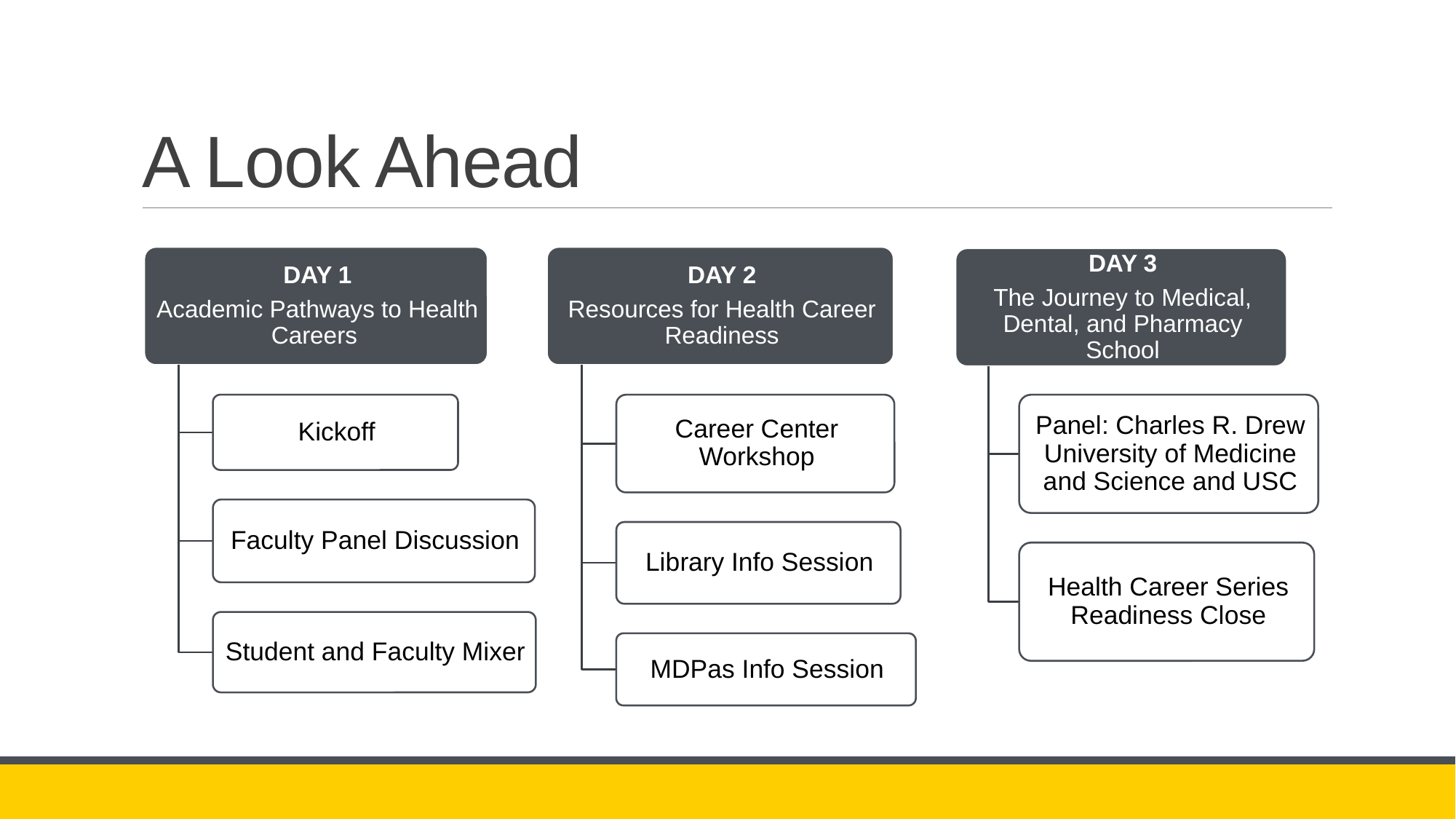

# A Look Ahead
DAY 1
Academic Pathways to Health Careers
Kickoff
Faculty Panel Discussion
Student and Faculty Mixer
DAY 2
Resources for Health Career Readiness
Career Center Workshop
Library Info Session
MDPas Info Session
DAY 3
The Journey to Medical, Dental, and Pharmacy School
Panel: Charles R. Drew University of Medicine and Science and USC
Health Career Series Readiness Close